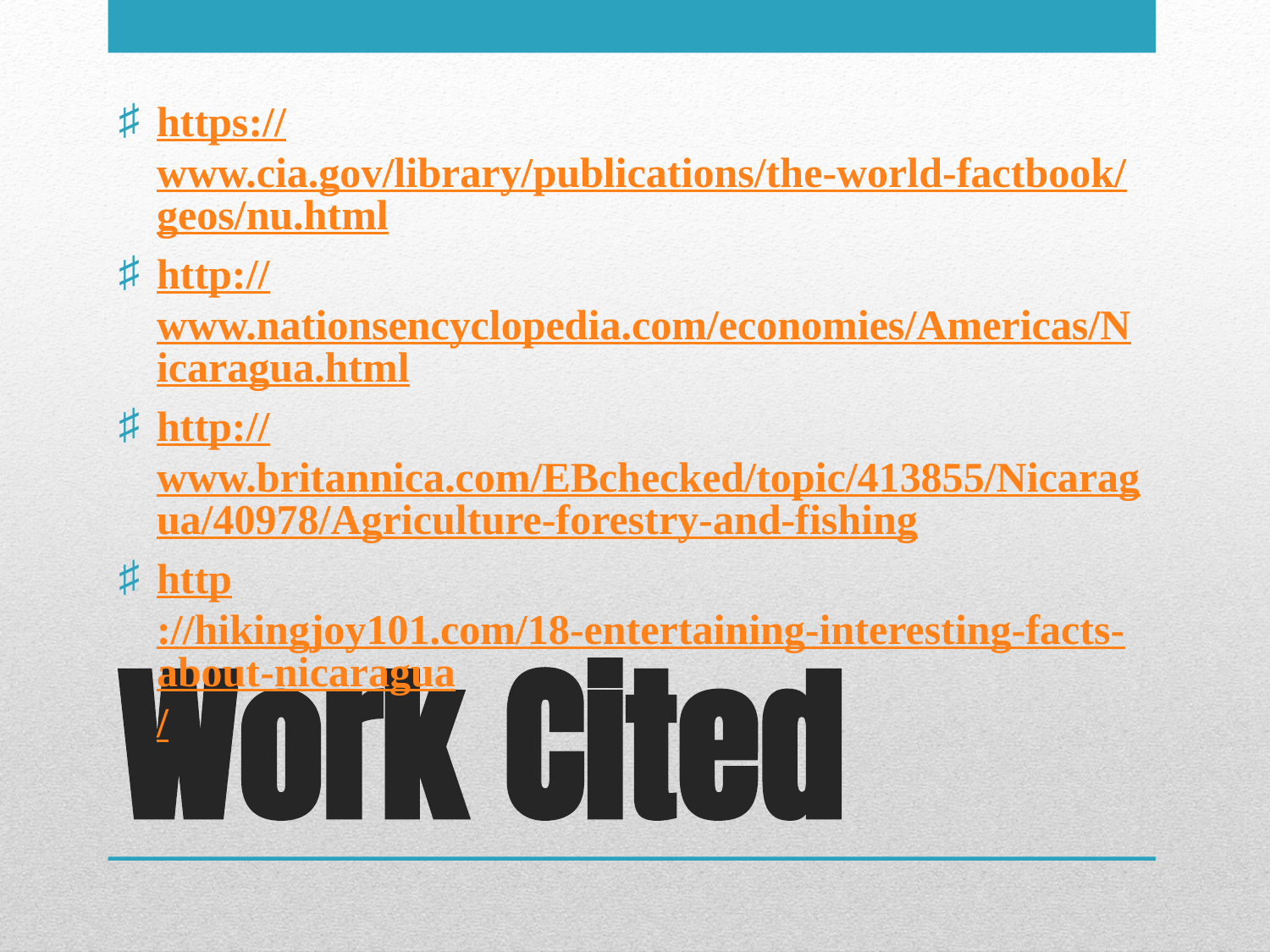

https://www.cia.gov/library/publications/the-world-factbook/geos/nu.html
http://www.nationsencyclopedia.com/economies/Americas/Nicaragua.html
http://www.britannica.com/EBchecked/topic/413855/Nicaragua/40978/Agriculture-forestry-and-fishing
http://hikingjoy101.com/18-entertaining-interesting-facts-about-nicaragua/

# Work Cited